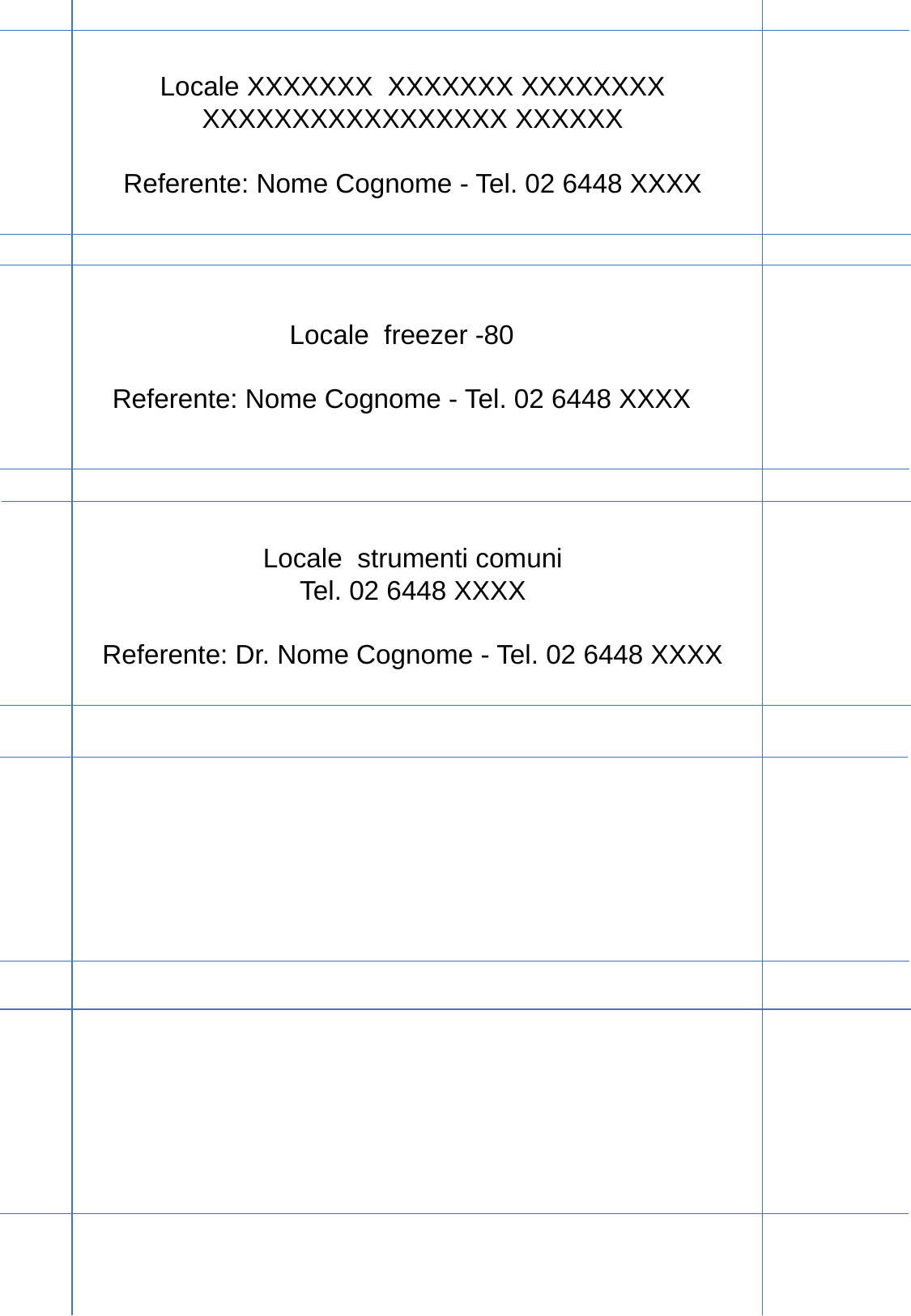

Locale XXXXXXX  XXXXXXX XXXXXXXX
XXXXXXXXXXXXXXXXX XXXXXX

Referente: Nome Cognome - Tel. 02 6448 XXXX
Prof.ssa  Francesca Granucci
Direttore del Dipartimento
Tel. 02 6448 3310
Locale  freezer -80

Referente: Nome Cognome - Tel. 02 6448 XXXX
Locale  strumenti comuni
Tel. 02 6448 XXXX

Referente: Dr. Nome Cognome - Tel. 02 6448 XXXX
Prof.ssa  Francesca Granucci
Direttore del Dipartimento
Tel. 02 6448 3310